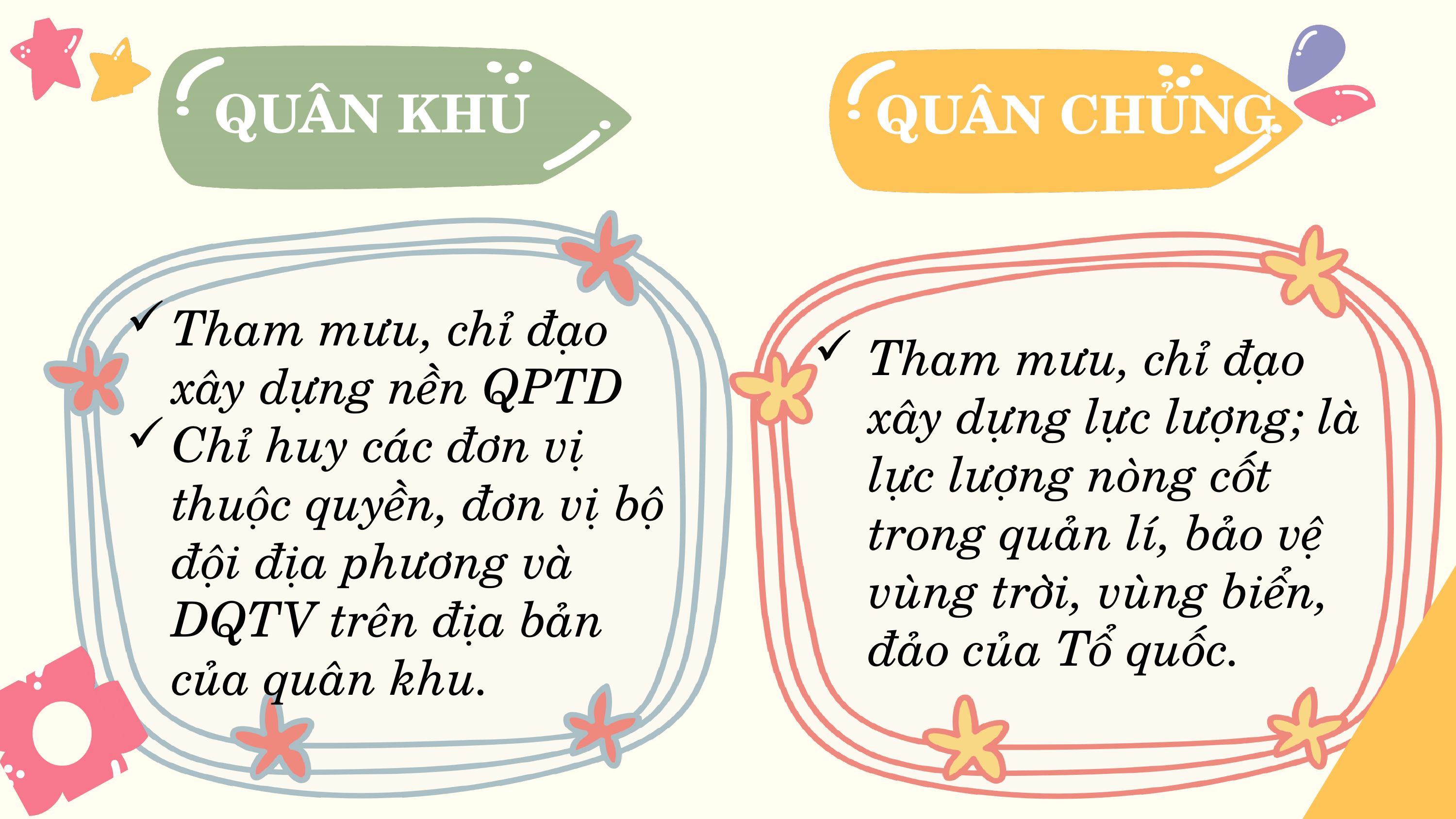

QUÂN KHU

QUÂN CHỦNG

Tham mưu, chỉ đạo xây dựng nền QPTD
Chỉ huy các đơn vị thuộc quyền, đơn vị bộ đội địa phương và DQTV trên địa bản của quân khu.
Tham mưu, chỉ đạo xây dựng lực lượng; là lực lượng nòng cốt trong quản lí, bảo vệ vùng trời, vùng biển, đảo của Tổ quốc.